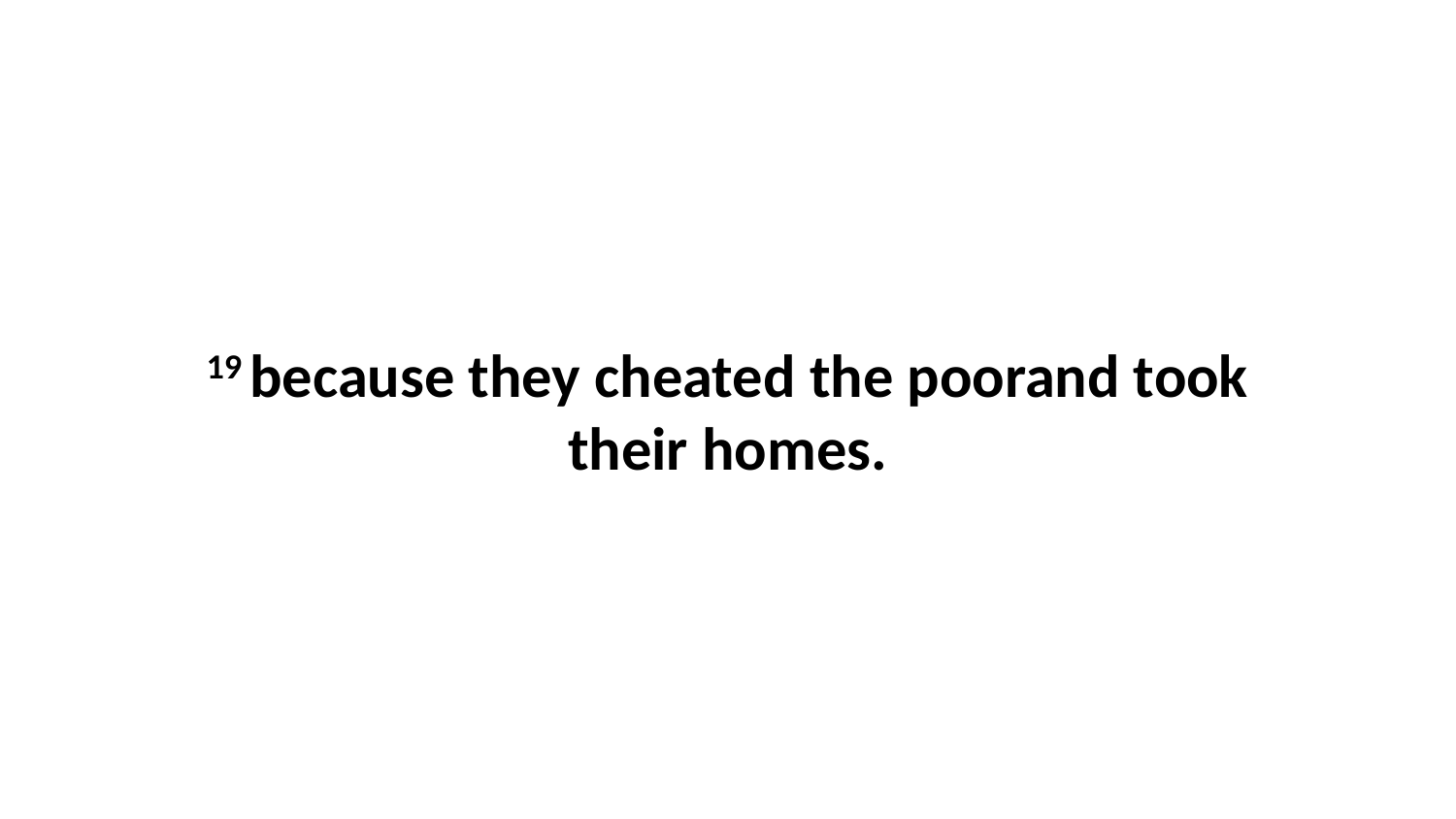

19 because they cheated the poorand took their homes.